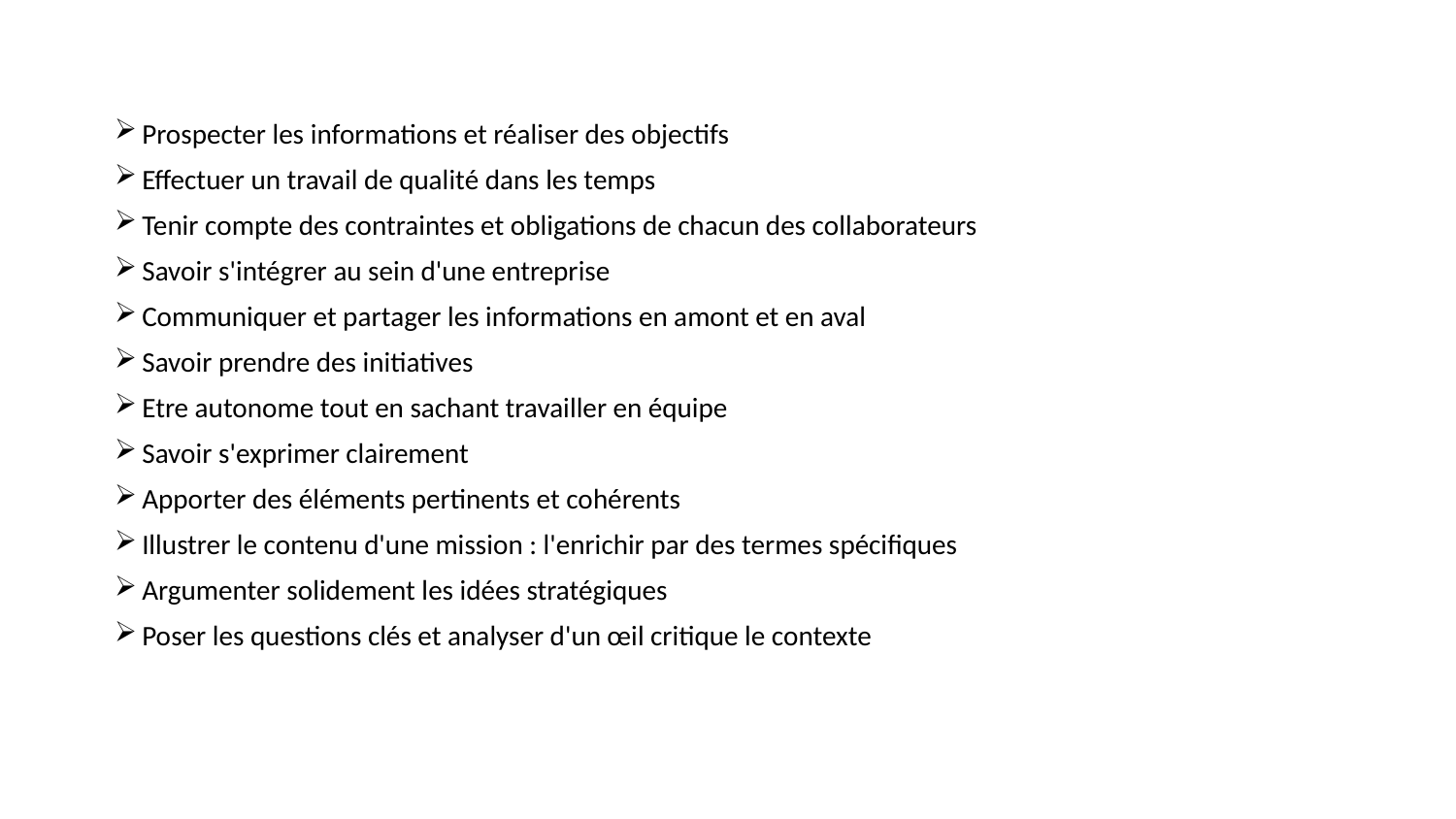

Prospecter les informations et réaliser des objectifs
Effectuer un travail de qualité dans les temps
Tenir compte des contraintes et obligations de chacun des collaborateurs
Savoir s'intégrer au sein d'une entreprise
Communiquer et partager les informations en amont et en aval
Savoir prendre des initiatives
Etre autonome tout en sachant travailler en équipe
Savoir s'exprimer clairement
Apporter des éléments pertinents et cohérents
Illustrer le contenu d'une mission : l'enrichir par des termes spécifiques
Argumenter solidement les idées stratégiques
Poser les questions clés et analyser d'un œil critique le contexte